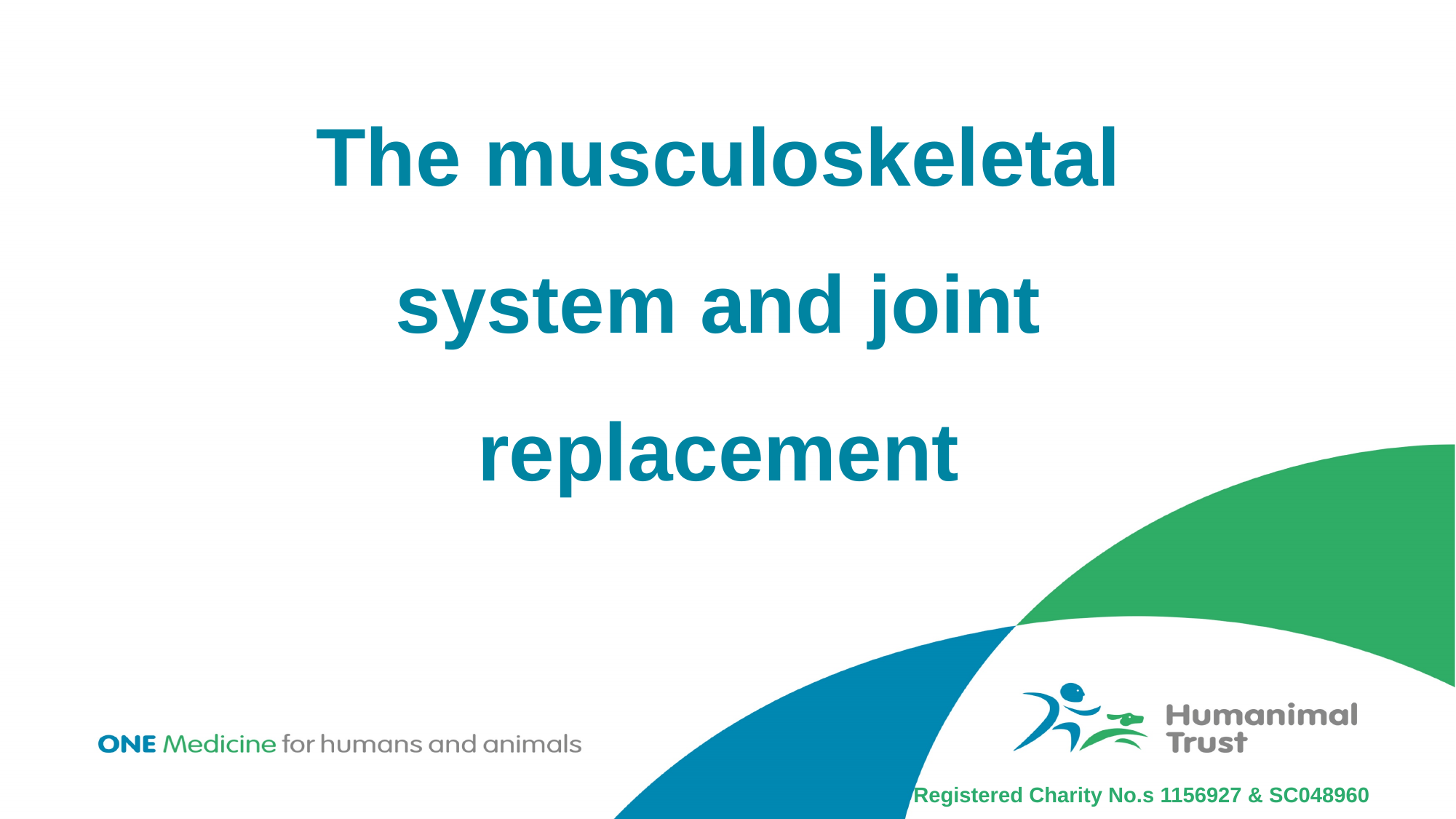

# The musculoskeletal system and joint replacement

Registered Charity No.s 1156927 & SC048960